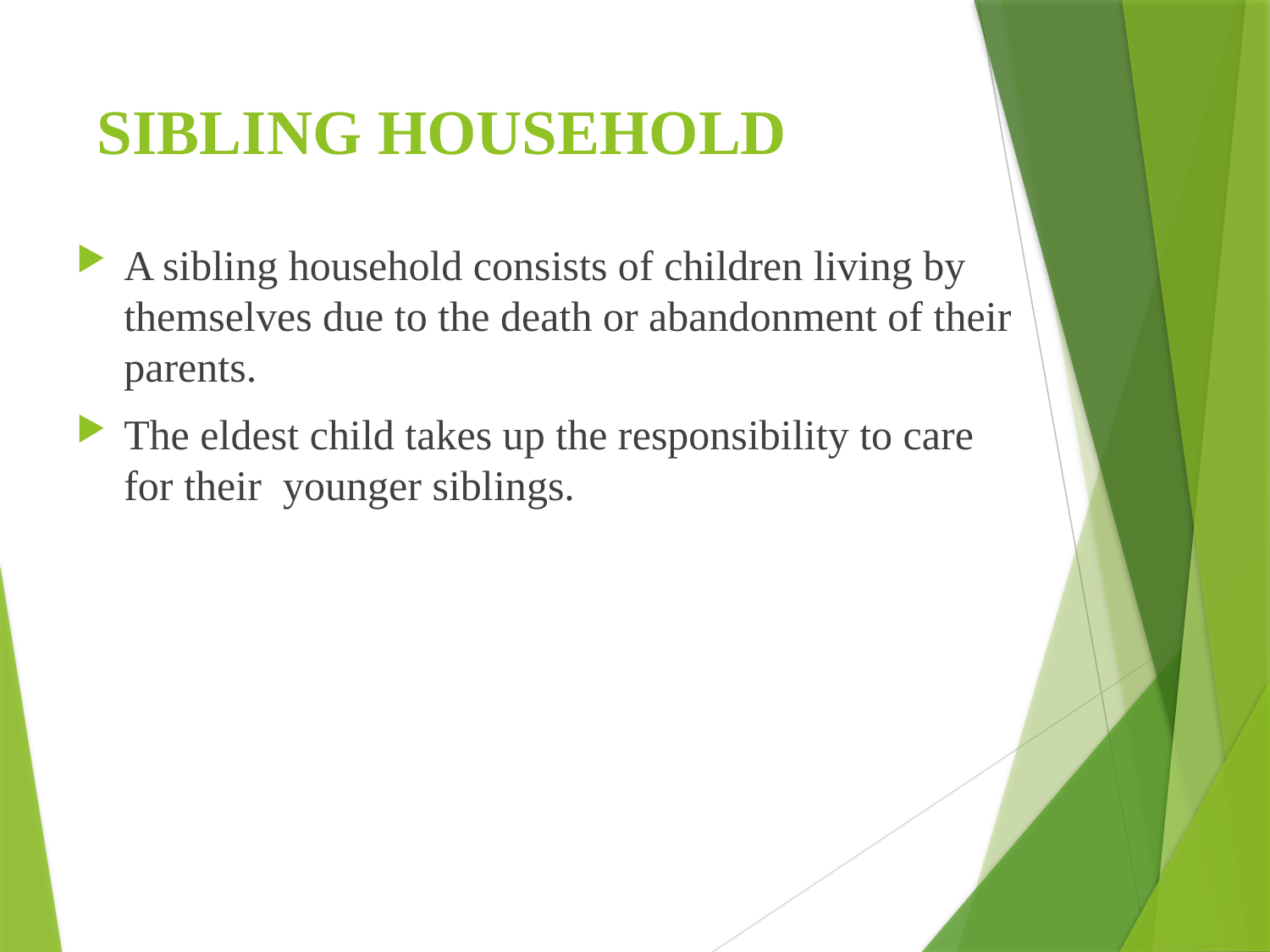

# SIBLING HOUSEHOLD

A sibling household consists of children living by themselves due to the death or abandonment of their parents.
The eldest child takes up the responsibility to care for their  younger siblings.